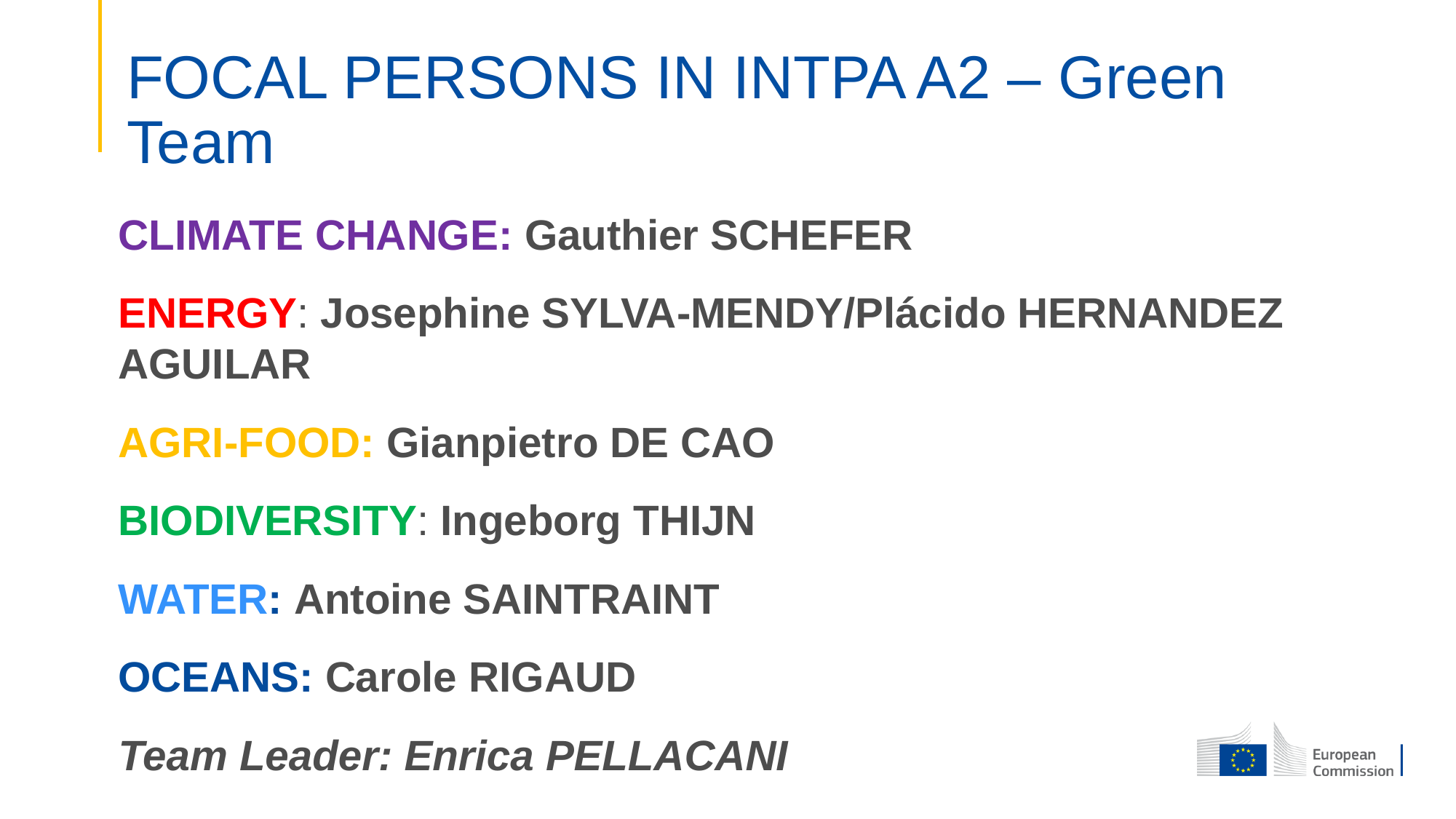

# FOCAL PERSONS IN INTPA A2 – Green Team
CLIMATE CHANGE: Gauthier SCHEFER
ENERGY: Josephine SYLVA-MENDY/Plácido HERNANDEZ AGUILAR
AGRI-FOOD: Gianpietro DE CAO
BIODIVERSITY: Ingeborg THIJN
WATER: Antoine SAINTRAINT
OCEANS: Carole RIGAUD
Team Leader: Enrica PELLACANI